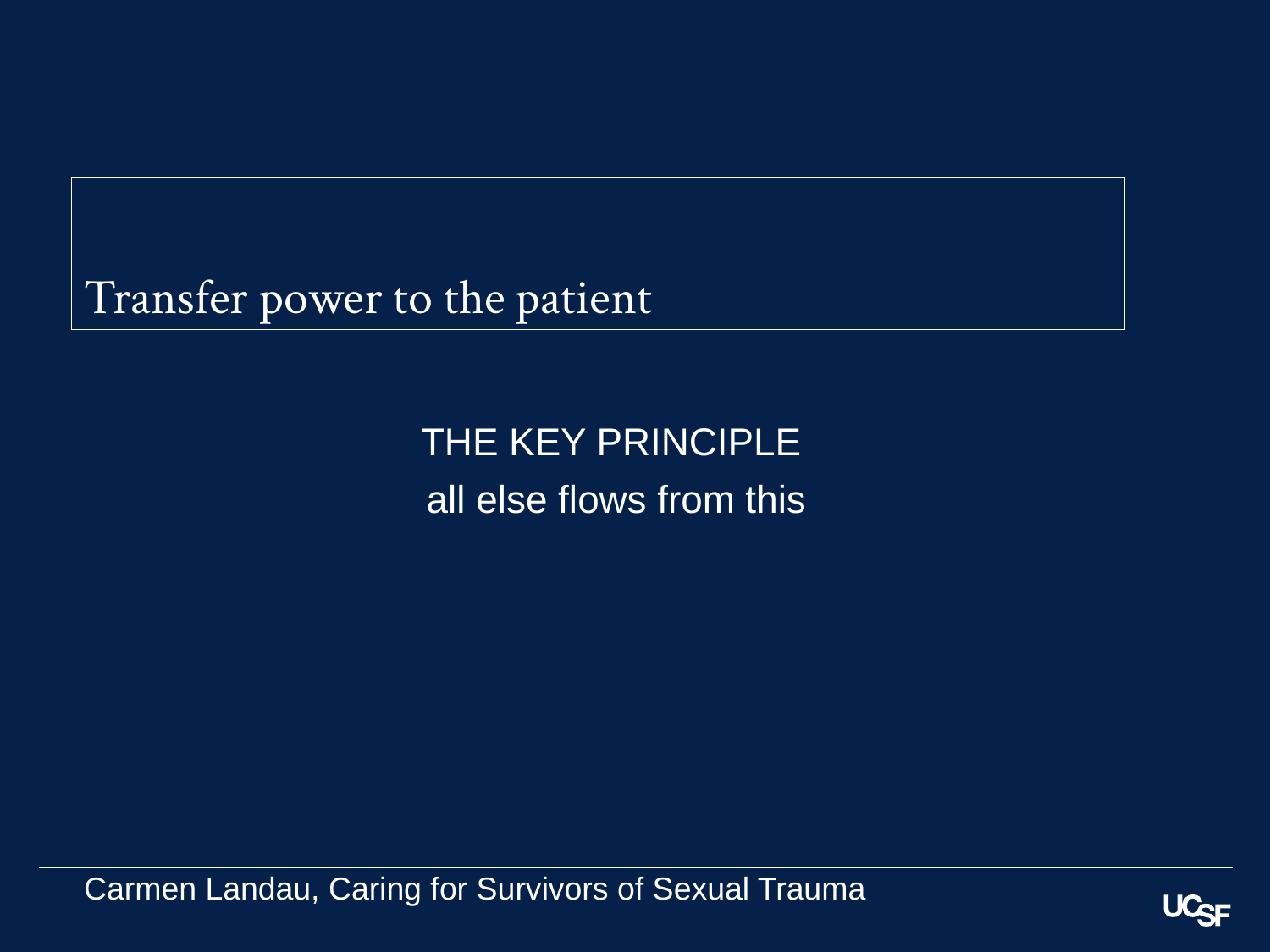

# Transfer power to the patient
THE KEY PRINCIPLE
all else flows from this

Carmen Landau, Caring for Survivors of Sexual Trauma